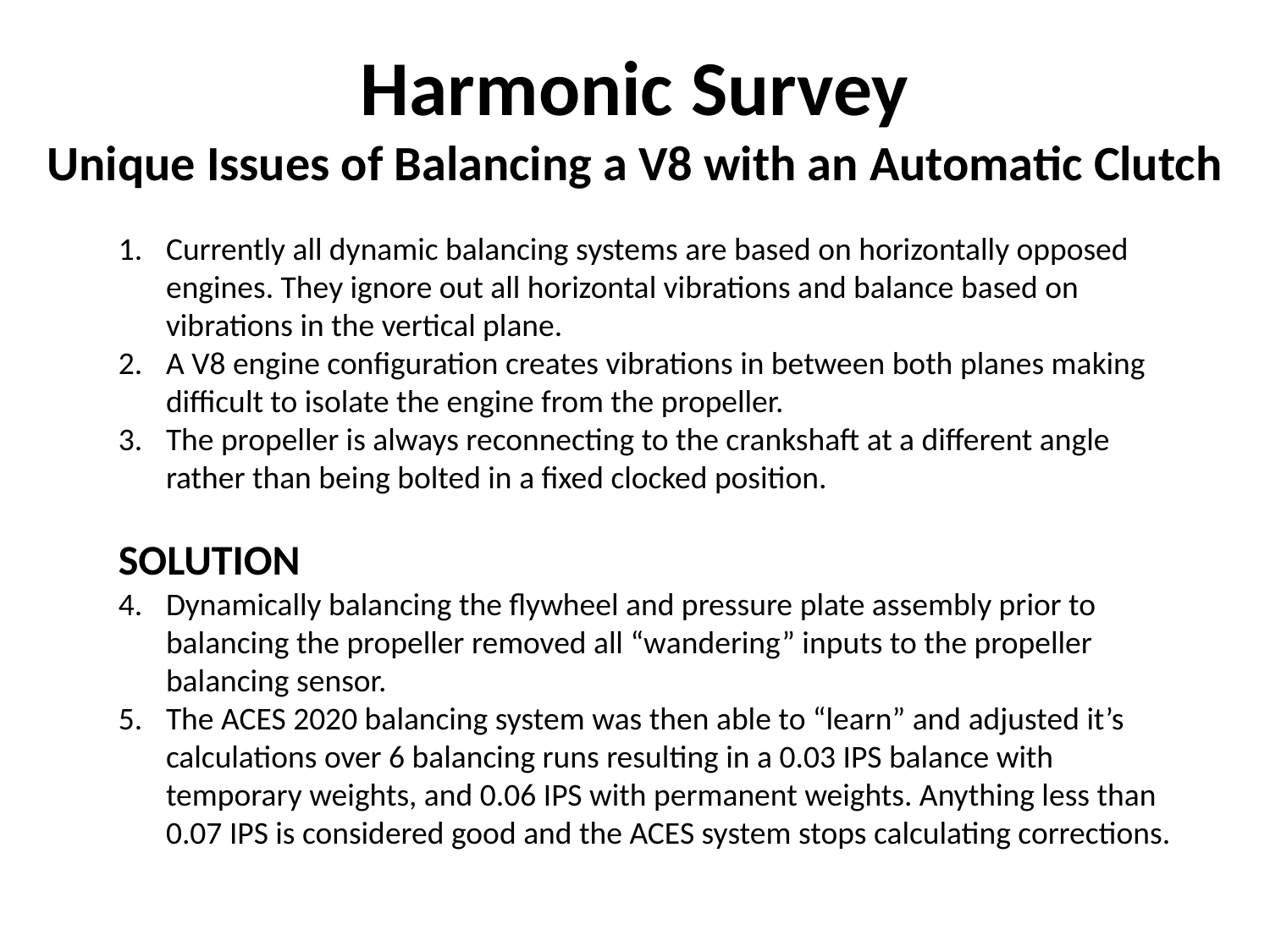

Harmonic Survey
Unique Issues of Balancing a V8 with an Automatic Clutch
Currently all dynamic balancing systems are based on horizontally opposed engines. They ignore out all horizontal vibrations and balance based on vibrations in the vertical plane.
A V8 engine configuration creates vibrations in between both planes making difficult to isolate the engine from the propeller.
The propeller is always reconnecting to the crankshaft at a different angle rather than being bolted in a fixed clocked position.

SOLUTION
Dynamically balancing the flywheel and pressure plate assembly prior to balancing the propeller removed all “wandering” inputs to the propeller balancing sensor.
The ACES 2020 balancing system was then able to “learn” and adjusted it’s calculations over 6 balancing runs resulting in a 0.03 IPS balance with temporary weights, and 0.06 IPS with permanent weights. Anything less than 0.07 IPS is considered good and the ACES system stops calculating corrections.